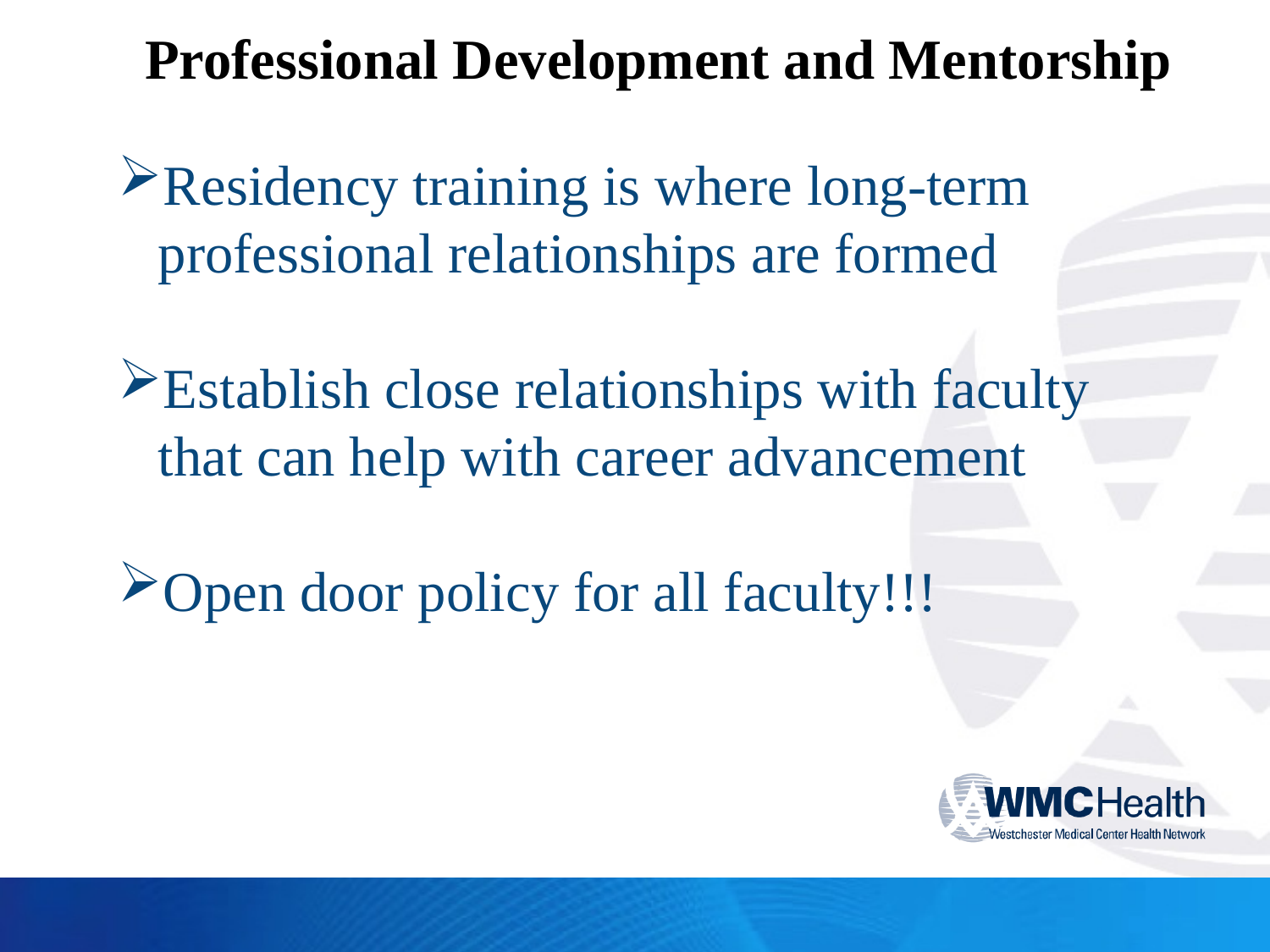

# Professional Development and Mentorship
Residency training is where long-term professional relationships are formed

Establish close relationships with faculty that can help with career advancement

Open door policy for all faculty!!!